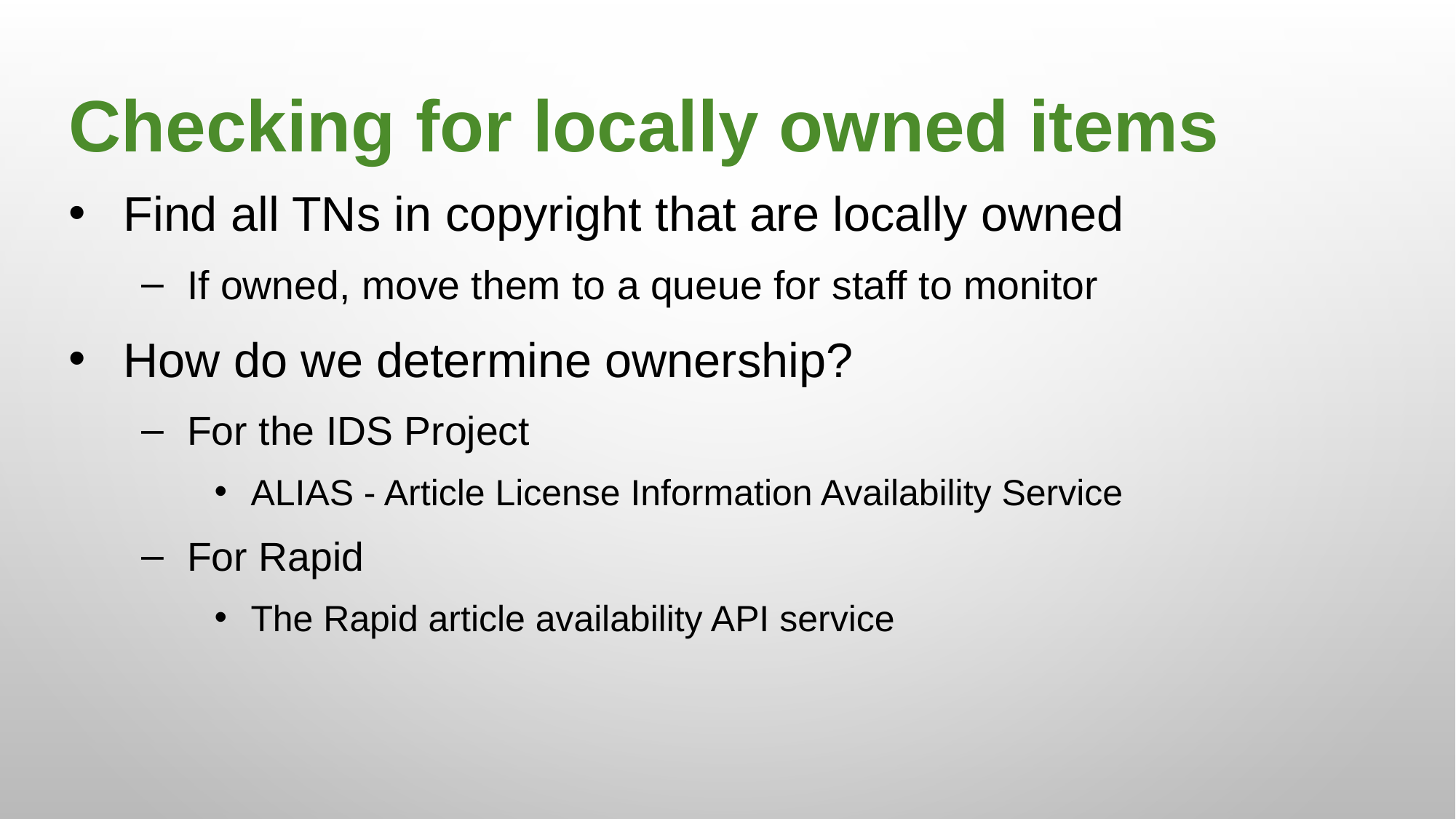

Checking for locally owned items
Find all TNs in copyright that are locally owned
If owned, move them to a queue for staff to monitor
How do we determine ownership?
For the IDS Project
ALIAS - Article License Information Availability Service
For Rapid
The Rapid article availability API service